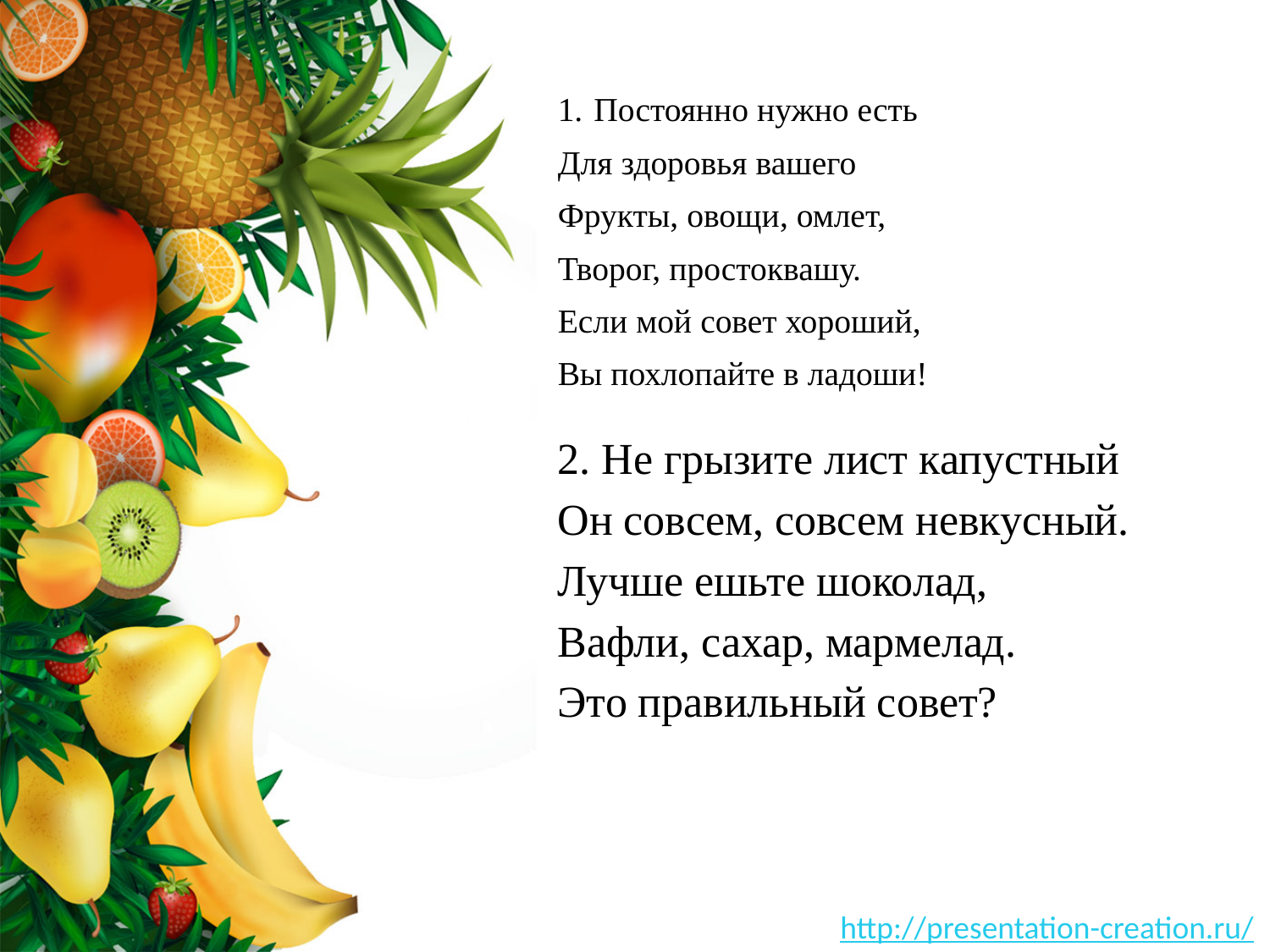

Постоянно нужно есть
Для здоровья вашего
Фрукты, овощи, омлет,
Творог, простоквашу.
Если мой совет хороший,
Вы похлопайте в ладоши!

# 2. Не грызите лист капустный Он совсем, совсем невкусный. Лучше ешьте шоколад, Вафли, сахар, мармелад. Это правильный совет?